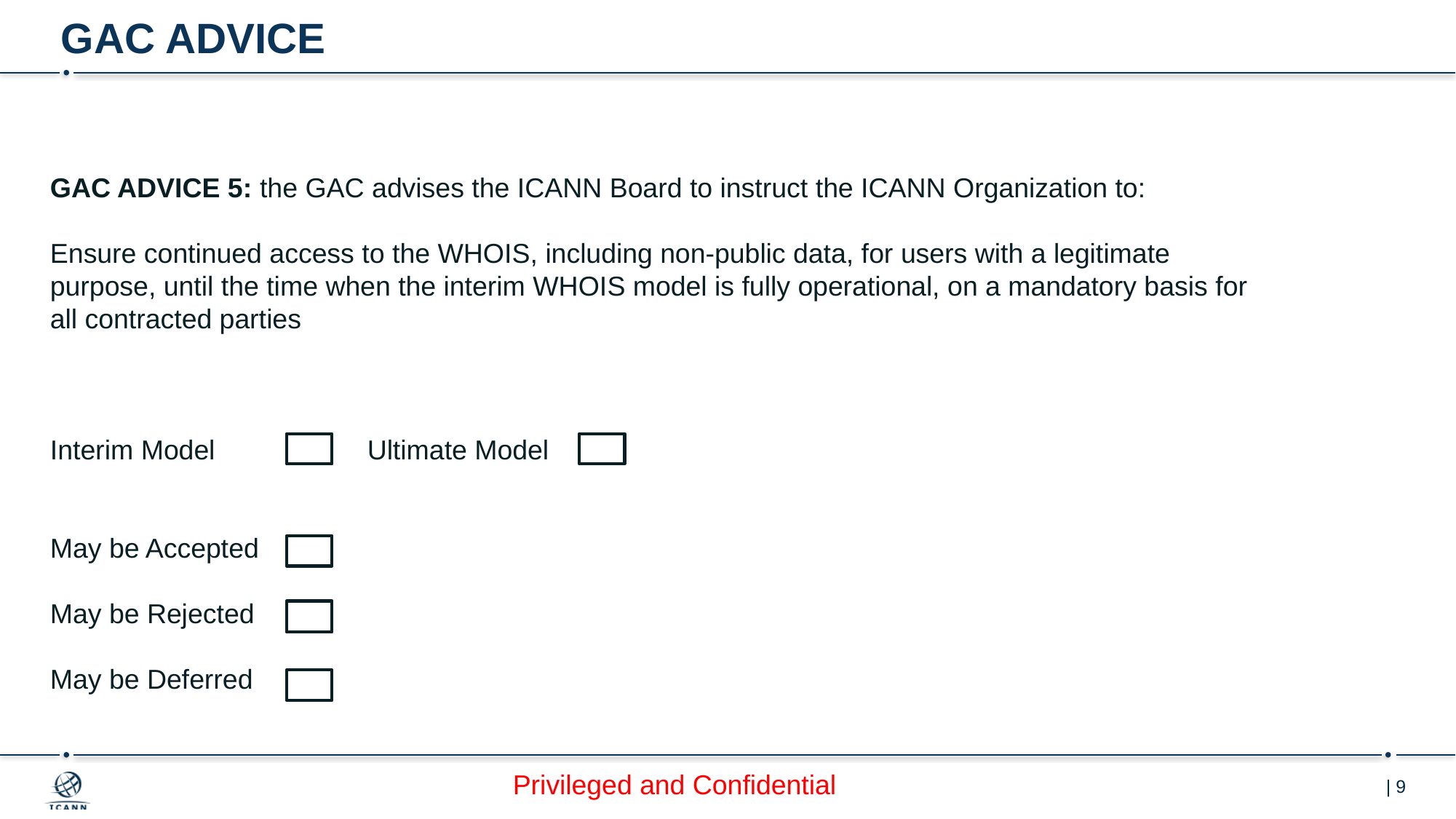

# GAC ADVICE
GAC ADVICE 5: the GAC advises the ICANN Board to instruct the ICANN Organization to:

Ensure continued access to the WHOIS, including non-public data, for users with a legitimate purpose, until the time when the interim WHOIS model is fully operational, on a mandatory basis for all contracted parties

Interim Model                    Ultimate Model

May be Accepted

May be Rejected

May be Deferred

Privileged and Confidential